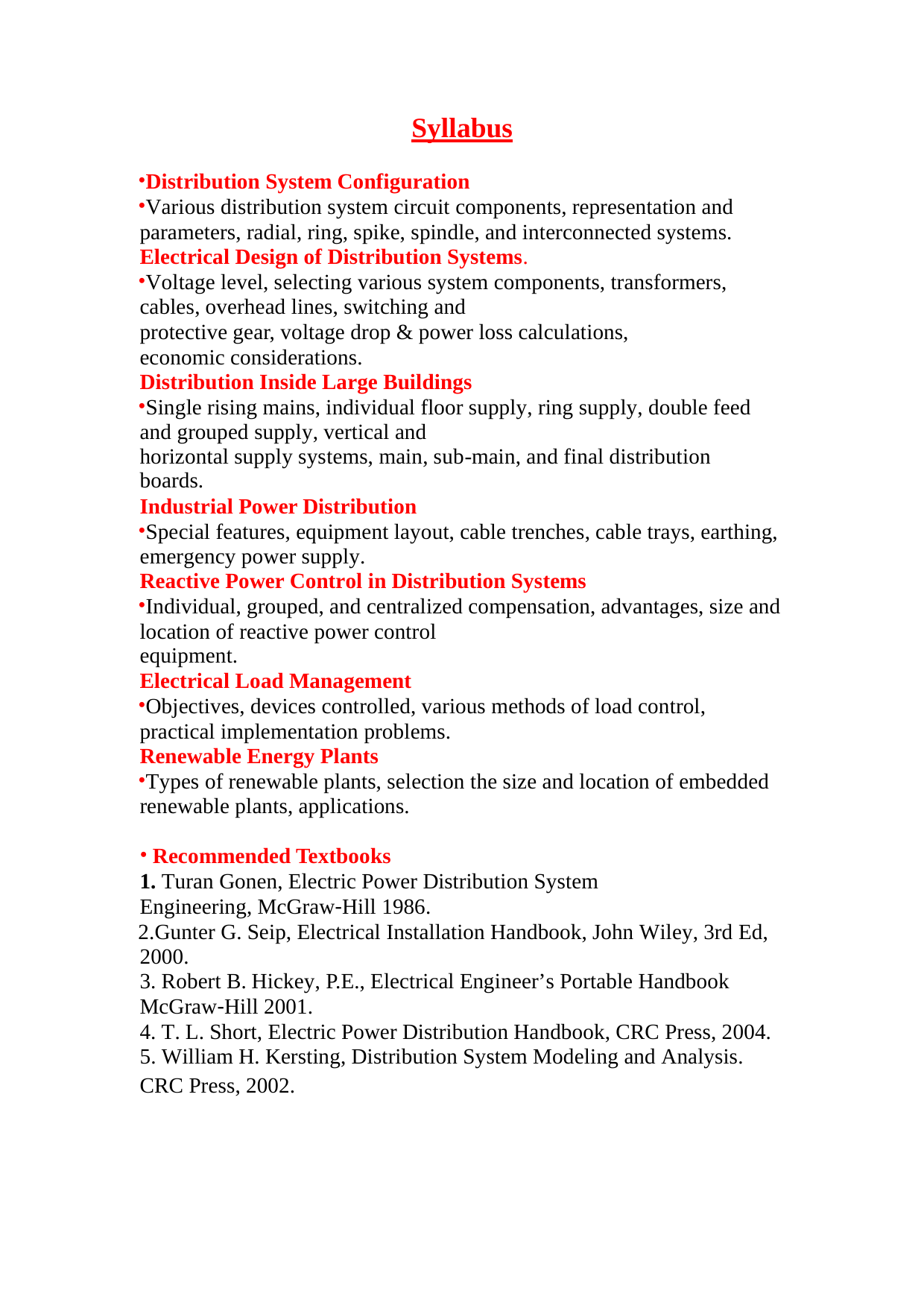

Syllabus

Distribution System Configuration
Various distribution system circuit components, representation and parameters, radial, ring, spike, spindle, and interconnected systems. Electrical Design of Distribution Systems.
Voltage level, selecting various system components, transformers, cables, overhead lines, switching and
protective gear, voltage drop & power loss calculations, economic considerations.
Distribution Inside Large Buildings
Single rising mains, individual floor supply, ring supply, double feed and grouped supply, vertical and
horizontal supply systems, main, sub-main, and final distribution boards.
Industrial Power Distribution
Special features, equipment layout, cable trenches, cable trays, earthing, emergency power supply.
Reactive Power Control in Distribution Systems
Individual, grouped, and centralized compensation, advantages, size and location of reactive power control
equipment.
Electrical Load Management
Objectives, devices controlled, various methods of load control, practical implementation problems.
Renewable Energy Plants
Types of renewable plants, selection the size and location of embedded renewable plants, applications.

Recommended Textbooks
1. Turan Gonen, Electric Power Distribution System Engineering, McGraw‐Hill 1986.
Gunter G. Seip, Electrical Installation Handbook, John Wiley, 3rd Ed, 2000.
Robert B. Hickey, P.E., Electrical Engineer’s Portable Handbook
McGraw‐Hill 2001.
T. L. Short, Electric Power Distribution Handbook, CRC Press, 2004.
William H. Kersting, Distribution System Modeling and Analysis.
CRC Press, 2002.